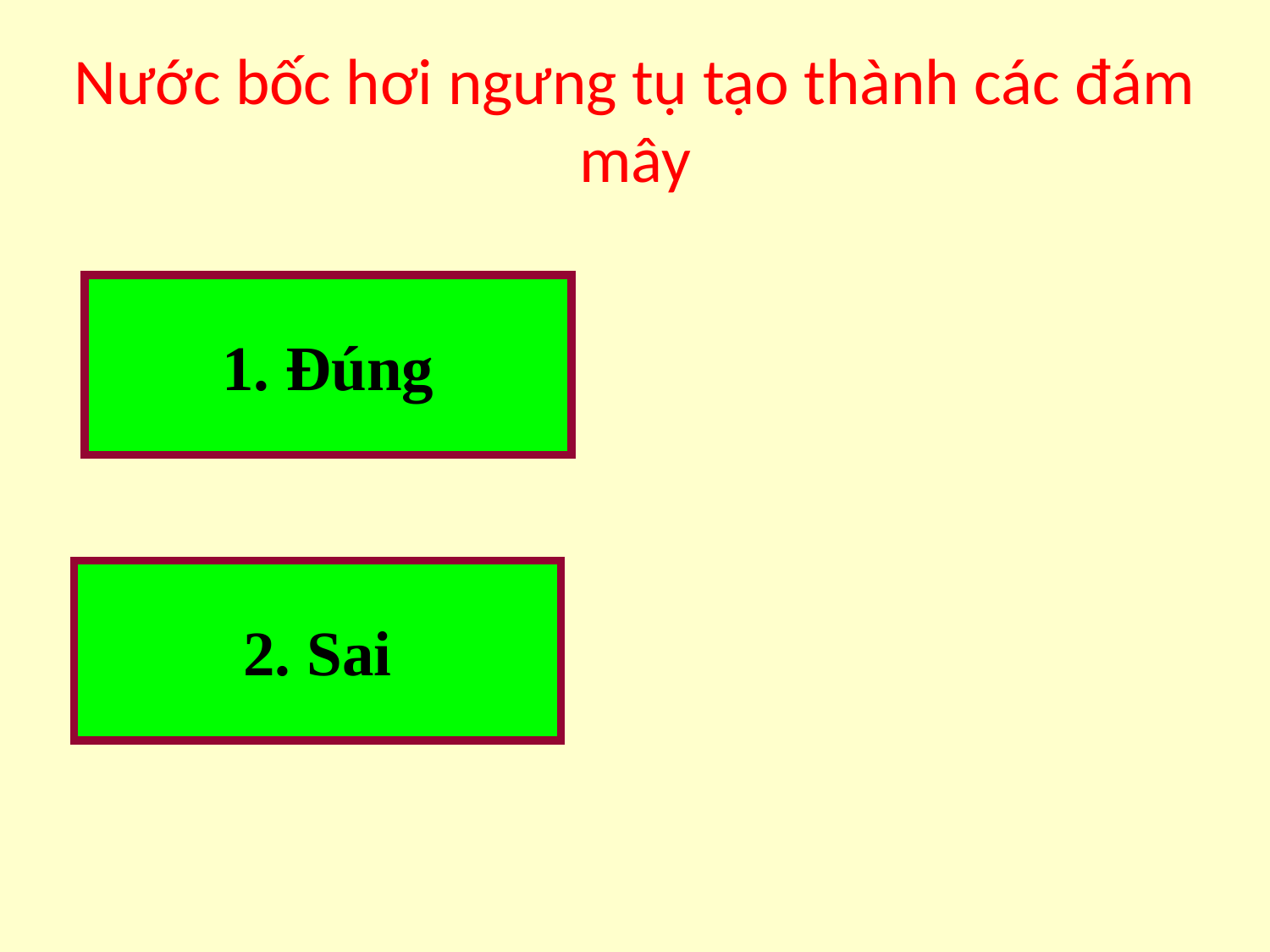

# Nước bốc hơi ngưng tụ tạo thành các đám mây
1. Đúng
2. Sai